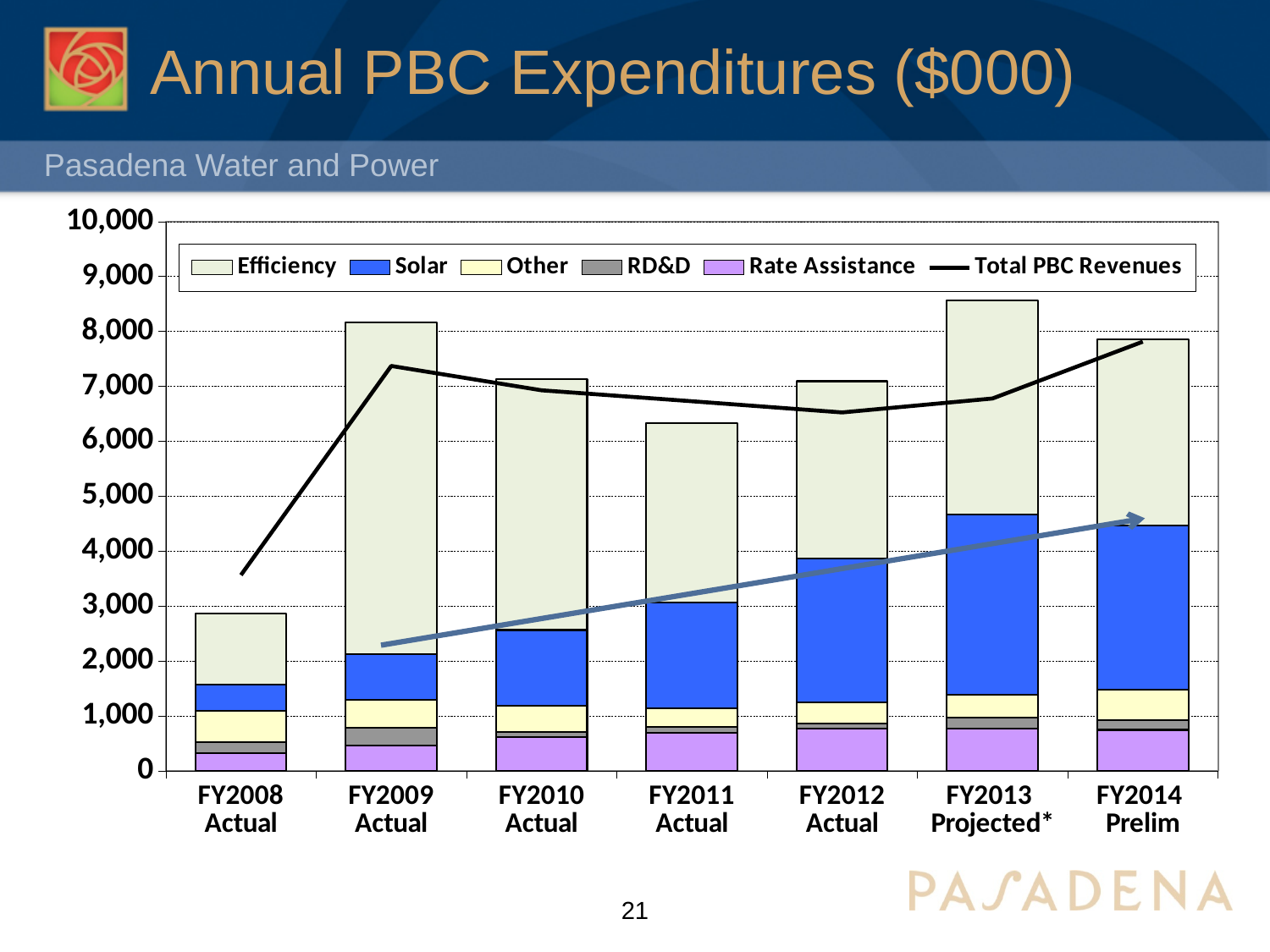

# Annual PBC Expenditures ($000)

### Chart

| Category | Rate Assistance | RD&D | Other | Solar | Efficiency | Total PBC Revenues |
|---|---|---|---|---|---|---|
| FY2008
Actual | 314.49703999999997 | 208.37637 | 565.64183 | 474.11882 | 1301.13009 | 3563.377 |
| FY2009
Actual | 462.0 | 320.0 | 511.0 | 834.0 | 6032.0 | 7371.3782 |
| FY2010
Actual | 610.0 | 102.0 | 466.0 | 1385.0 | 4569.0 | 6927.962130000001 |
| FY2011
Actual | 686.0 | 107.0 | 341.0 | 1935.0 | 3266.0 | 6729.0815 |
| FY2012
Actual | 773.0 | 92.0 | 377.0 | 2629.0 | 3222.0 | 6525.210069999999 |
| FY2013
Projected* | 775.0 | 200.0 | 402.0 | 3290.0 | 3900.0 | 6778.827 |
| FY2014
Prelim | 745.0 | 176.0 | 550.0 | 3000.0 | 3378.0 | 7813.0 |
21